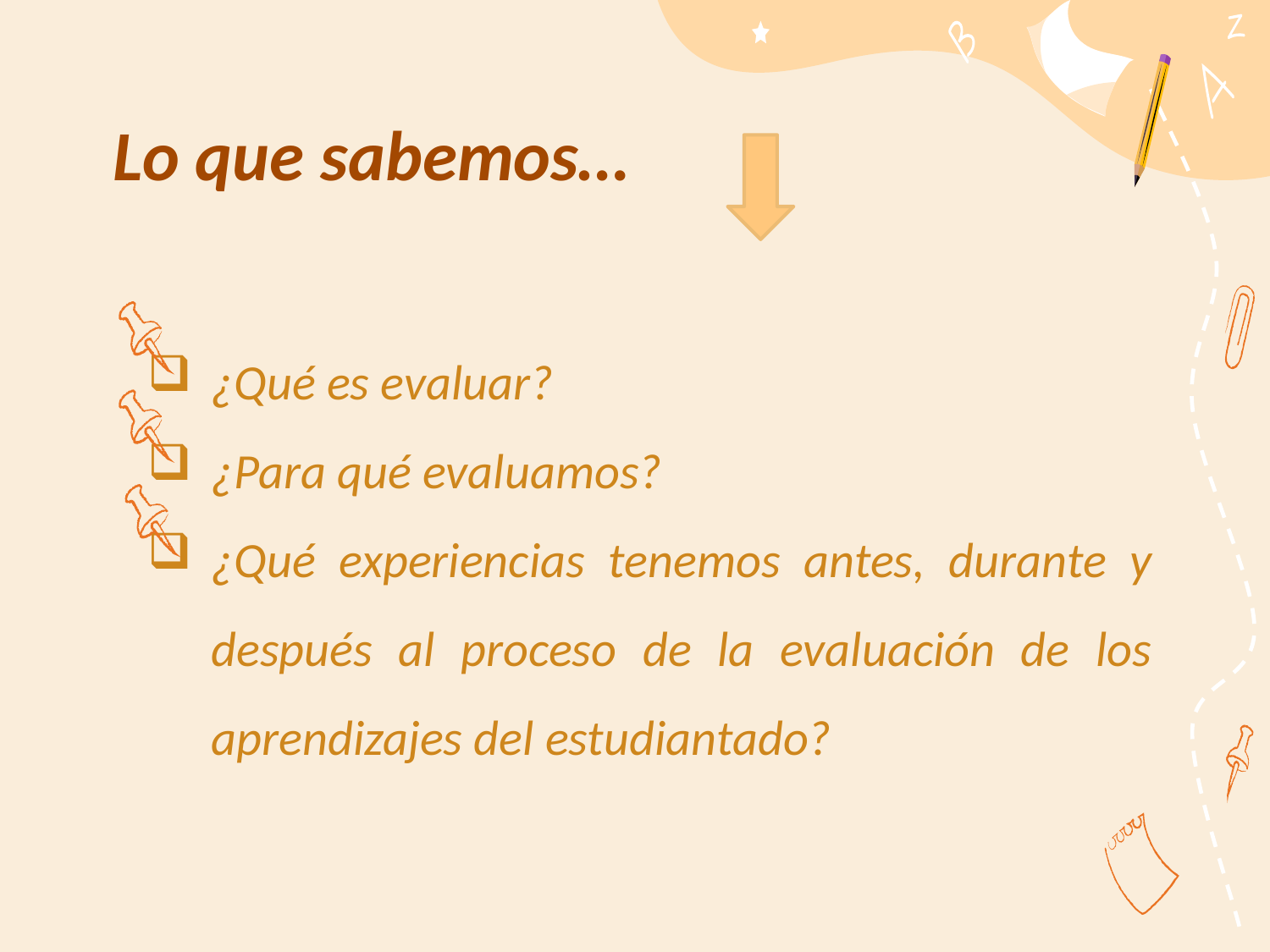

# Lo que sabemos…

¿Qué es evaluar?
¿Para qué evaluamos?
¿Qué experiencias tenemos antes, durante y después al proceso de la evaluación de los aprendizajes del estudiantado?